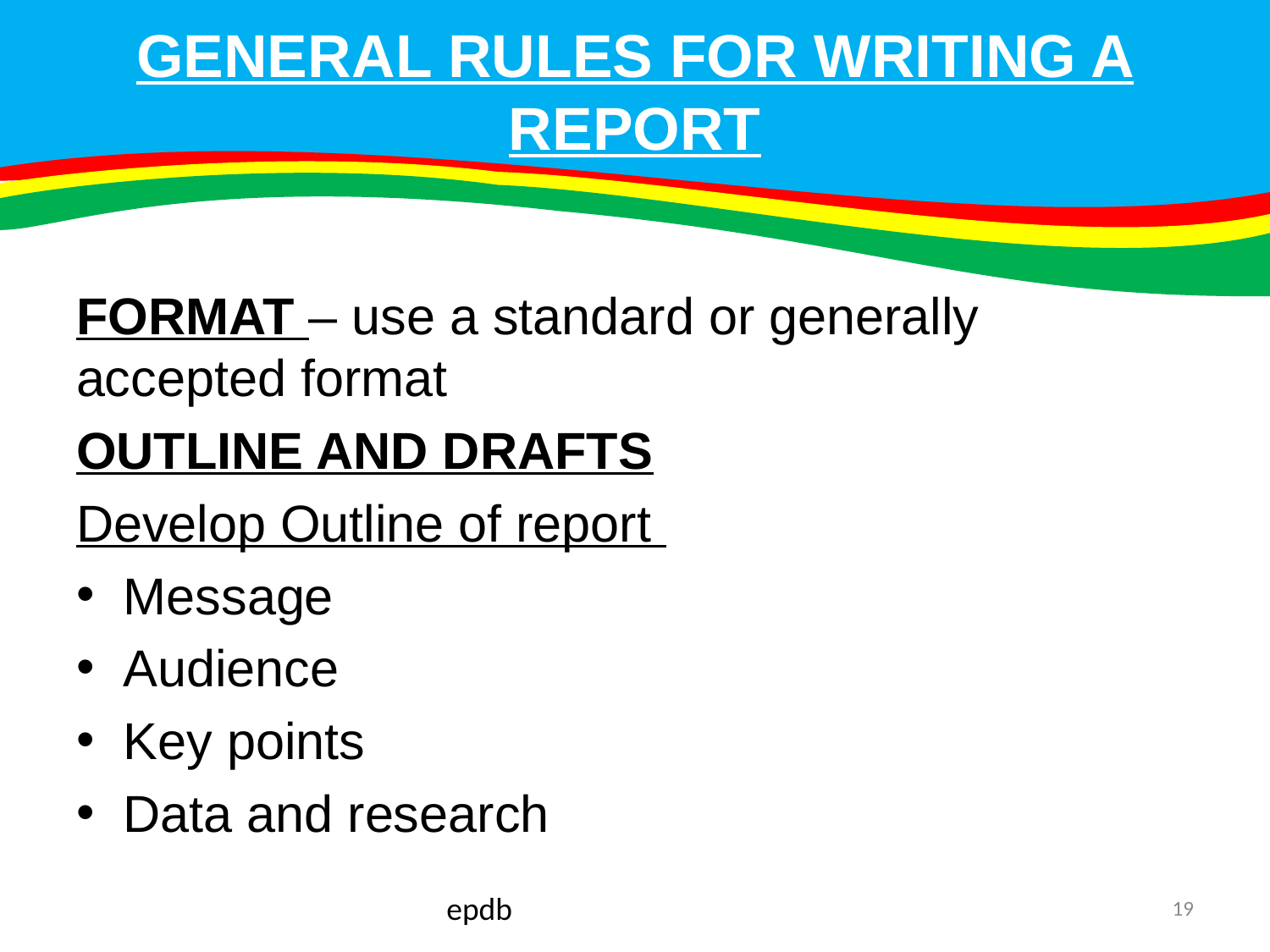

# GENERAL RULES FOR WRITING A REPORT
FORMAT – use a standard or generally accepted format
OUTLINE AND DRAFTS
Develop Outline of report
Message
Audience
Key points
Data and research

epdb
19